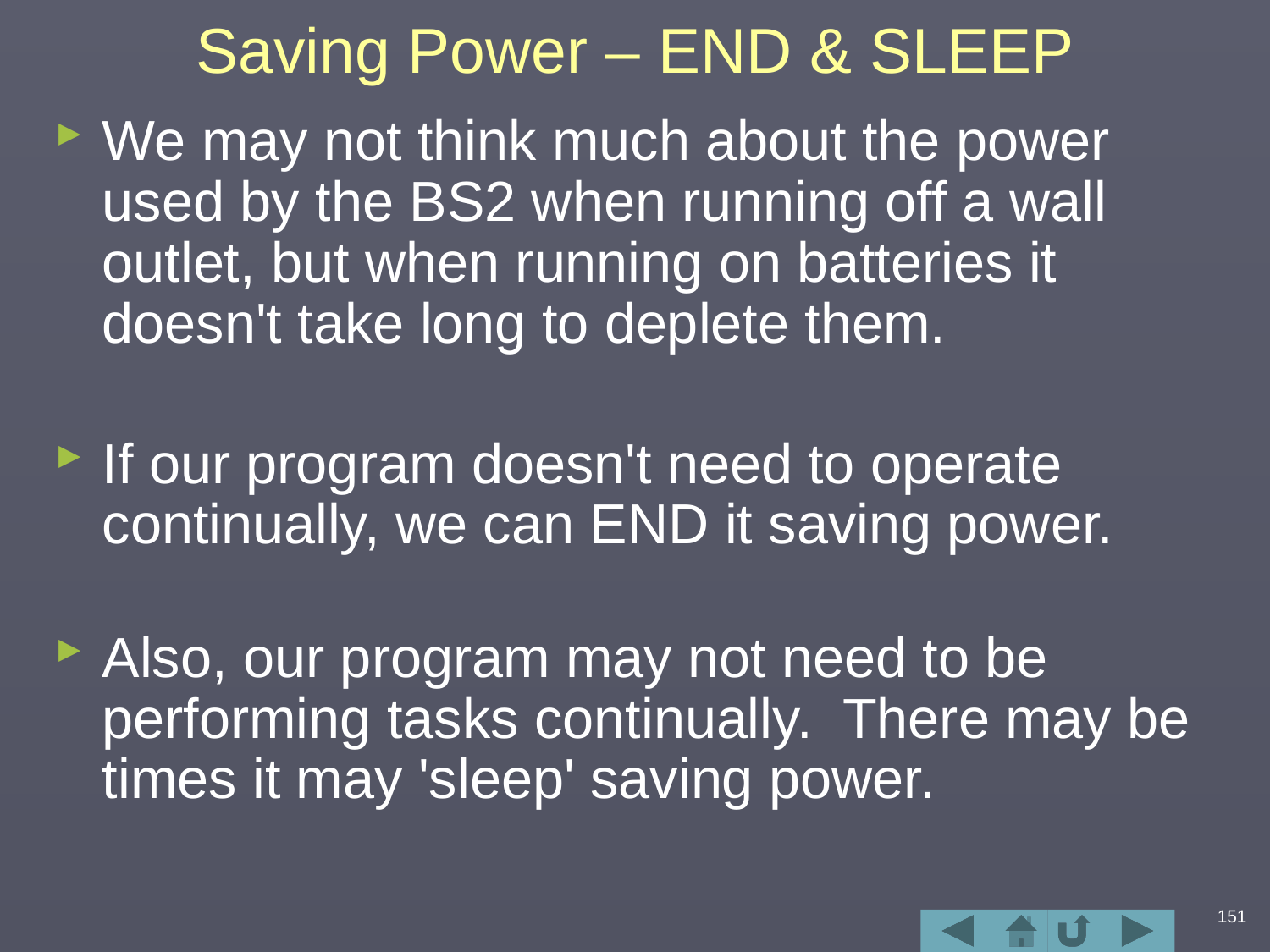

# Saving Power – END & SLEEP
We may not think much about the power used by the BS2 when running off a wall outlet, but when running on batteries it doesn't take long to deplete them.
If our program doesn't need to operate continually, we can END it saving power.
Also, our program may not need to be performing tasks continually.  There may be times it may 'sleep' saving power.
151